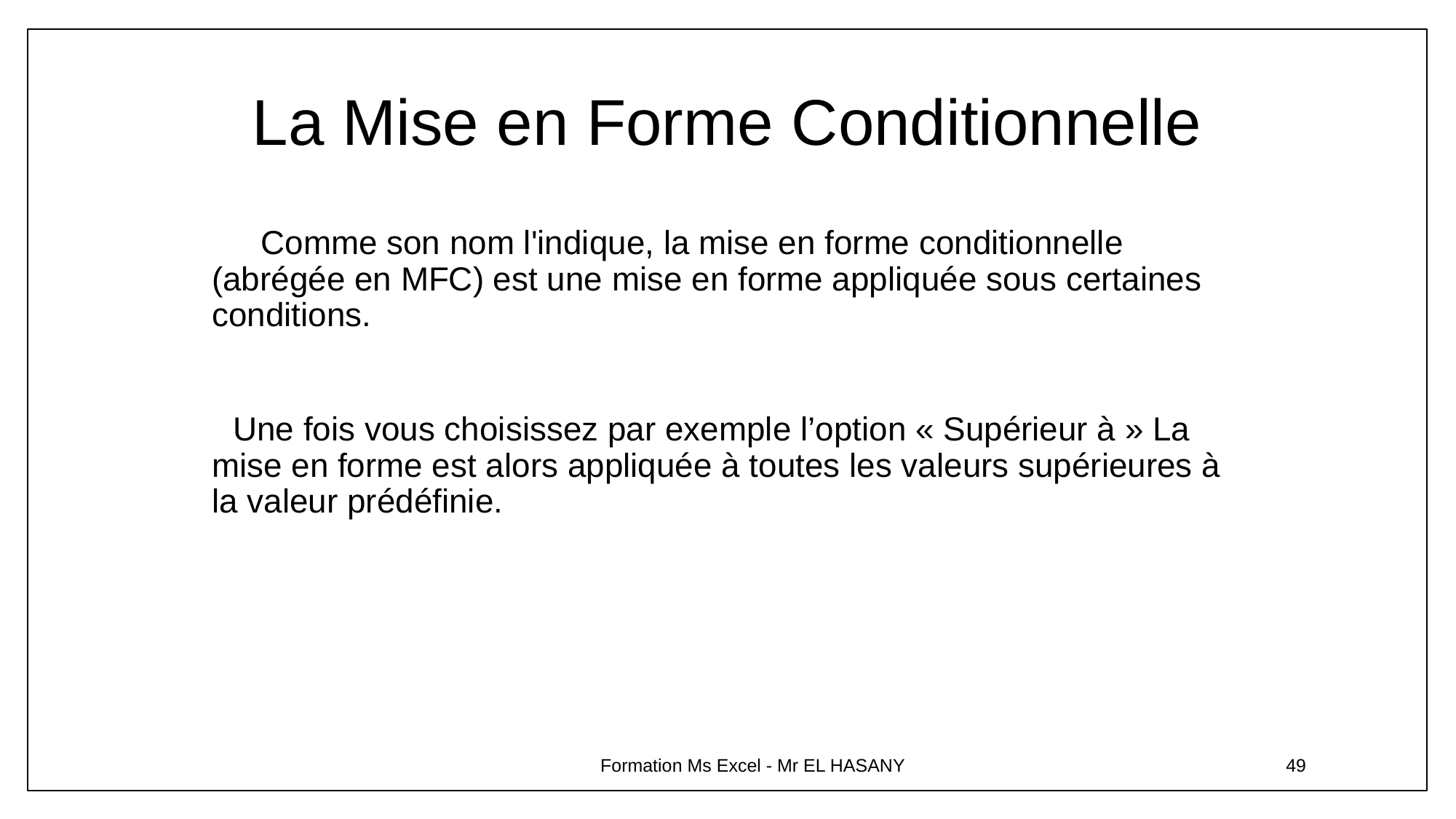

# La Mise en Forme Conditionnelle
   Comme son nom l'indique, la mise en forme conditionnelle (abrégée en MFC) est une mise en forme appliquée sous certaines conditions.

Une fois vous choisissez par exemple l’option « Supérieur à » La mise en forme est alors appliquée à toutes les valeurs supérieures à la valeur prédéfinie.

Formation Ms Excel - Mr EL HASANY
49